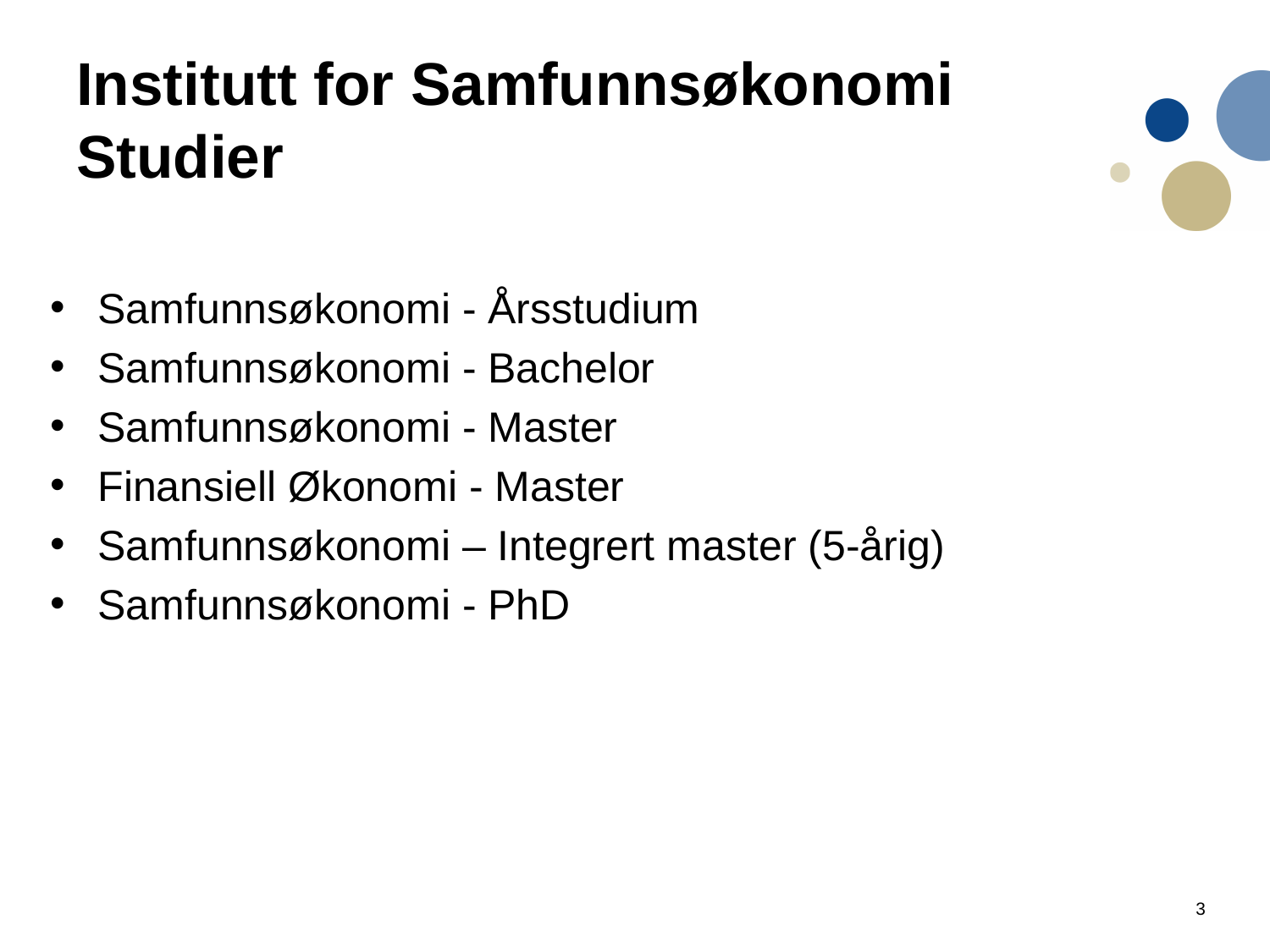

# Institutt for Samfunnsøkonomi Studier
Samfunnsøkonomi - Årsstudium
Samfunnsøkonomi - Bachelor
Samfunnsøkonomi - Master
Finansiell Økonomi - Master
Samfunnsøkonomi – Integrert master (5-årig)
Samfunnsøkonomi - PhD